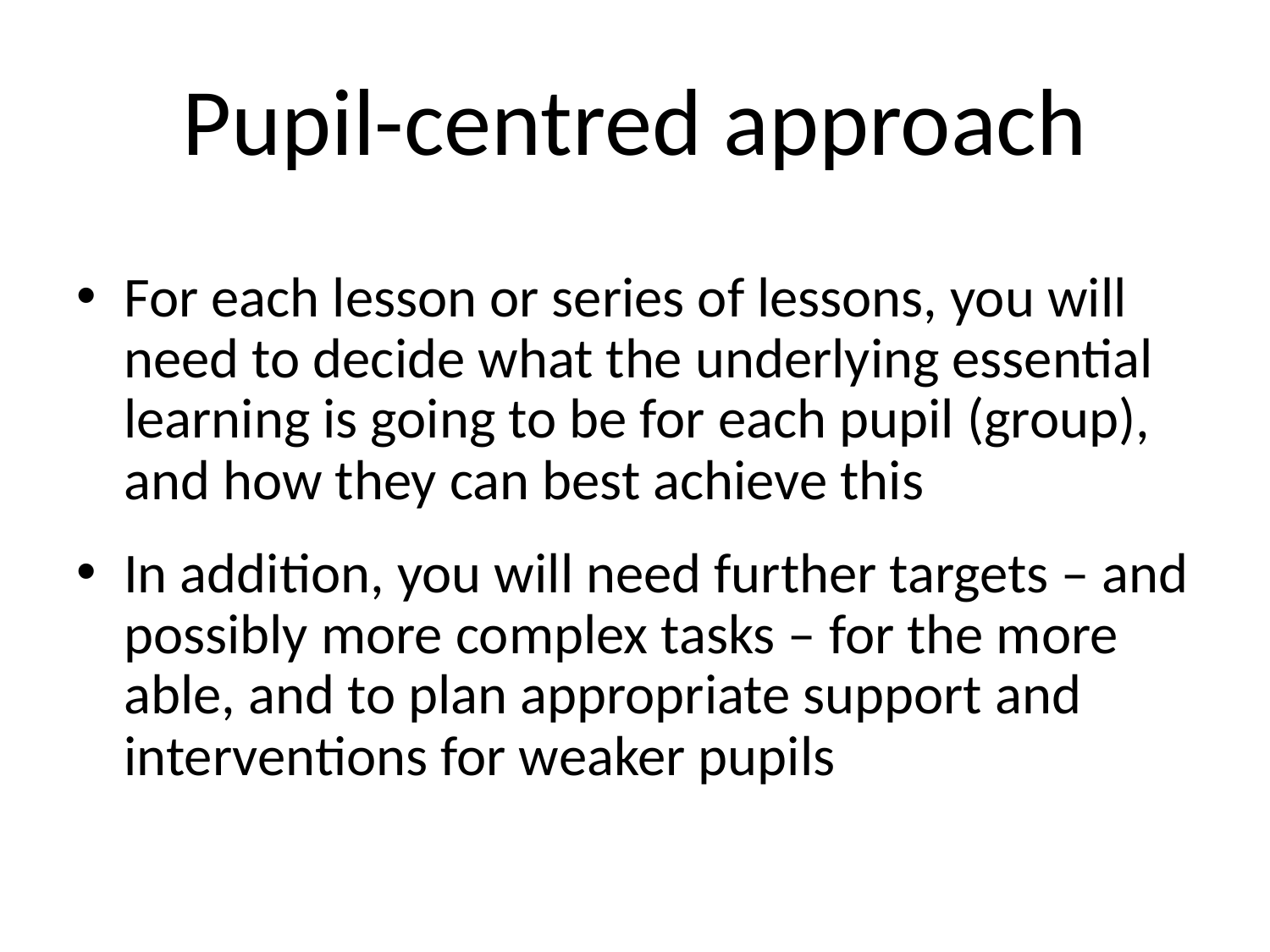

# Pupil-centred approach
For each lesson or series of lessons, you will need to decide what the underlying essential learning is going to be for each pupil (group), and how they can best achieve this
In addition, you will need further targets – and possibly more complex tasks – for the more able, and to plan appropriate support and interventions for weaker pupils